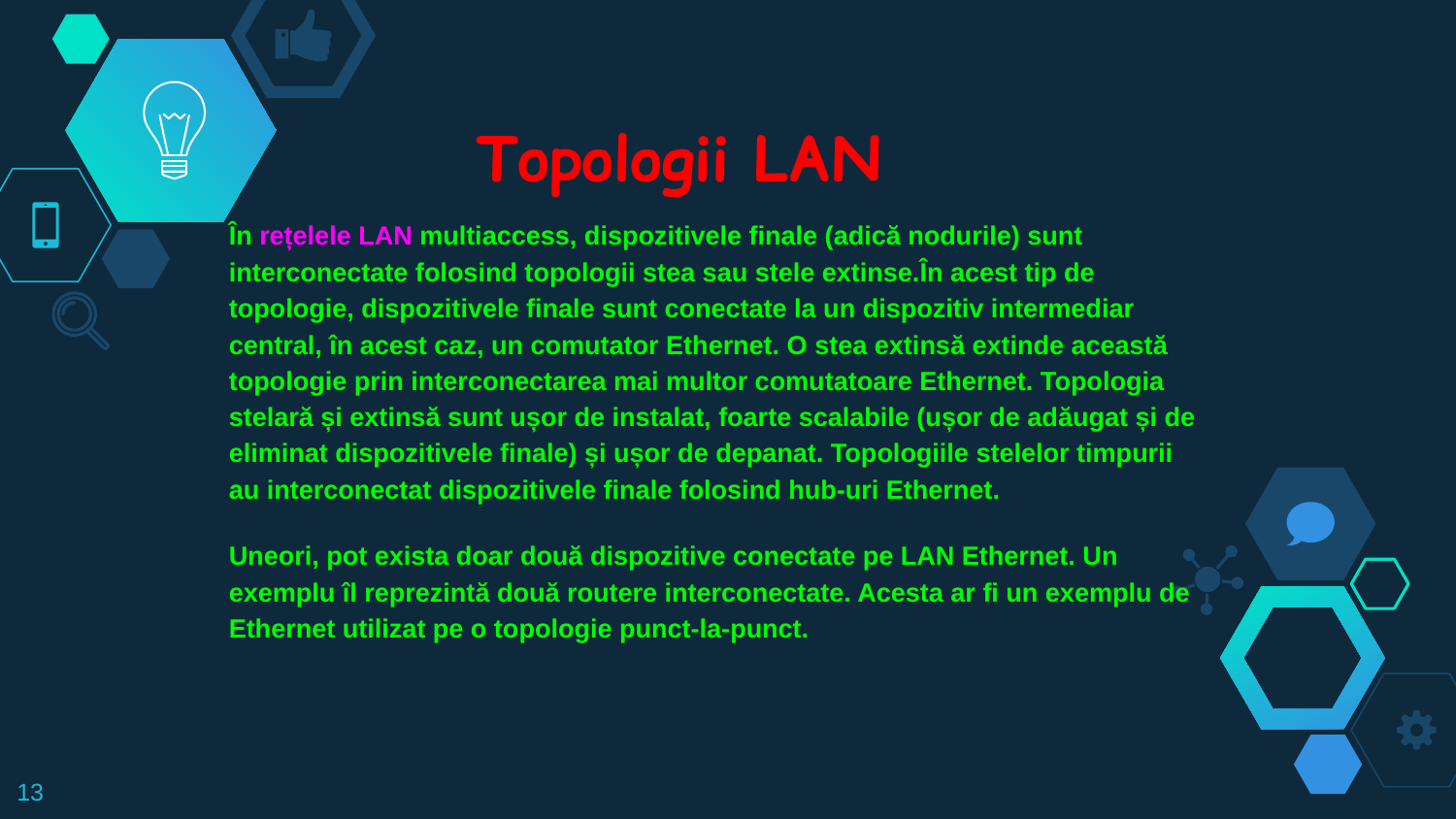

Topologii LAN
În rețelele LAN multiaccess, dispozitivele finale (adică nodurile) sunt interconectate folosind topologii stea sau stele extinse.În acest tip de topologie, dispozitivele finale sunt conectate la un dispozitiv intermediar central, în acest caz, un comutator Ethernet. O stea extinsă extinde această topologie prin interconectarea mai multor comutatoare Ethernet. Topologia stelară și extinsă sunt ușor de instalat, foarte scalabile (ușor de adăugat și de eliminat dispozitivele finale) și ușor de depanat. Topologiile stelelor timpurii au interconectat dispozitivele finale folosind hub-uri Ethernet.
Uneori, pot exista doar două dispozitive conectate pe LAN Ethernet. Un exemplu îl reprezintă două routere interconectate. Acesta ar fi un exemplu de Ethernet utilizat pe o topologie punct-la-punct.

13